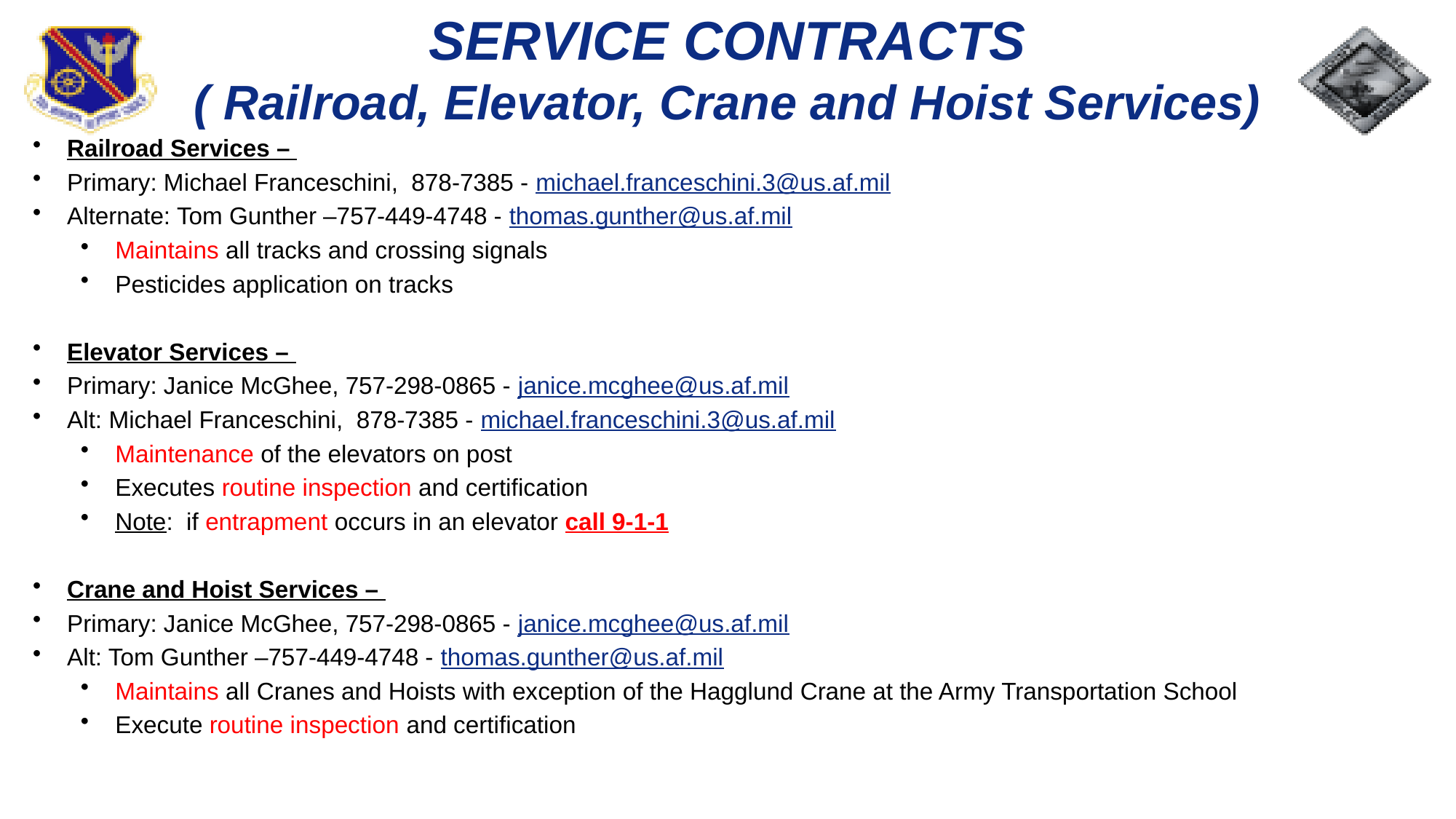

# SERVICE CONTRACTS ( Railroad, Elevator, Crane and Hoist Services)
Railroad Services –
Primary: Michael Franceschini,  878-7385 - michael.franceschini.3@us.af.mil
Alternate: Tom Gunther –757-449-4748 - thomas.gunther@us.af.mil
Maintains all tracks and crossing signals
Pesticides application on tracks

Elevator Services –
Primary: Janice McGhee, 757-298-0865 - janice.mcghee@us.af.mil
Alt: Michael Franceschini,  878-7385 - michael.franceschini.3@us.af.mil
Maintenance of the elevators on post
Executes routine inspection and certification
Note:  if entrapment occurs in an elevator call 9-1-1

Crane and Hoist Services –
Primary: Janice McGhee, 757-298-0865 - janice.mcghee@us.af.mil
Alt: Tom Gunther –757-449-4748 - thomas.gunther@us.af.mil
Maintains all Cranes and Hoists with exception of the Hagglund Crane at the Army Transportation School
Execute routine inspection and certification